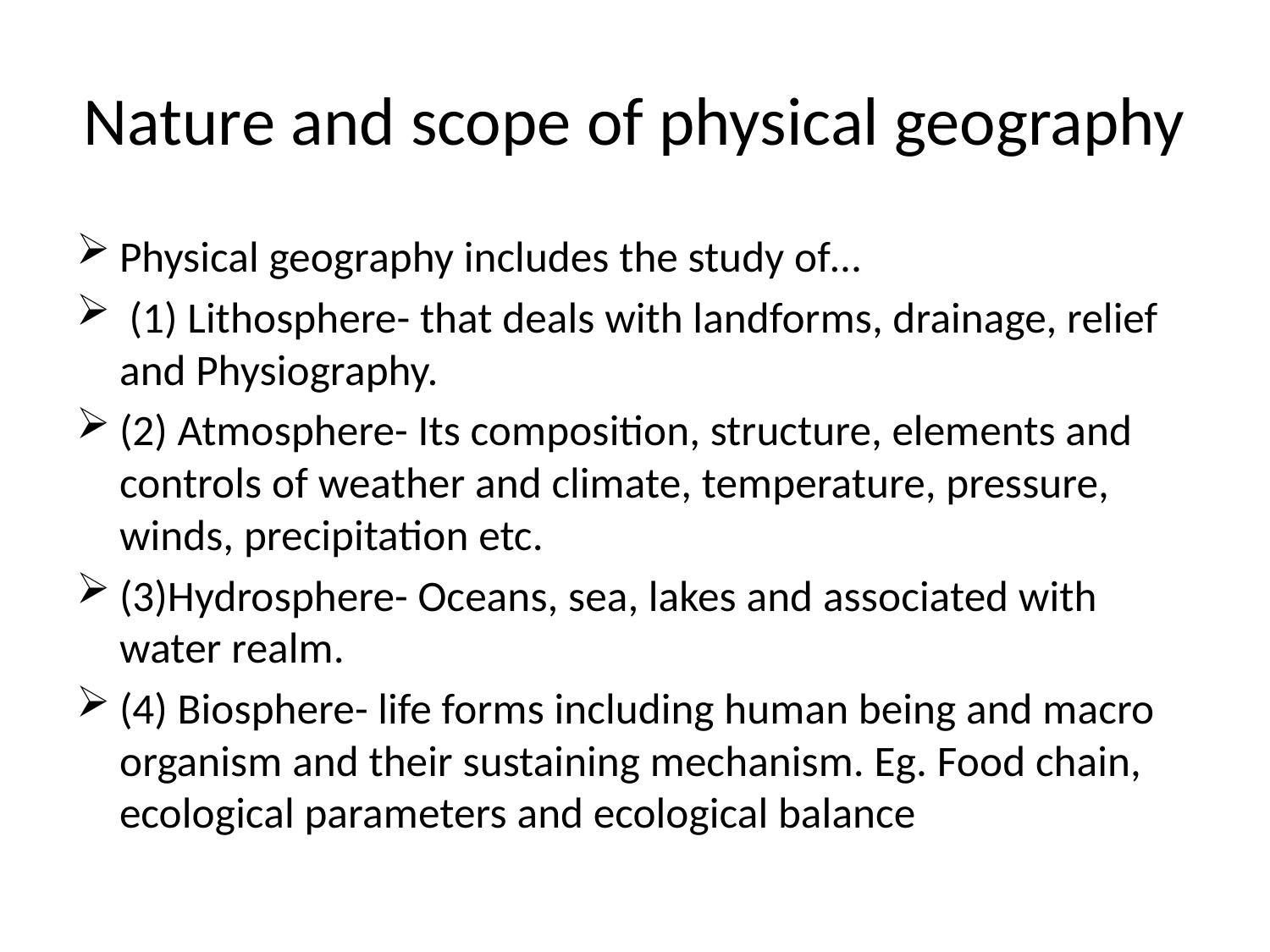

# Nature and scope of physical geography
Physical geography includes the study of…
 (1) Lithosphere- that deals with landforms, drainage, relief and Physiography.
(2) Atmosphere- Its composition, structure, elements and controls of weather and climate, temperature, pressure, winds, precipitation etc.
(3)Hydrosphere- Oceans, sea, lakes and associated with water realm.
(4) Biosphere- life forms including human being and macro organism and their sustaining mechanism. Eg. Food chain, ecological parameters and ecological balance